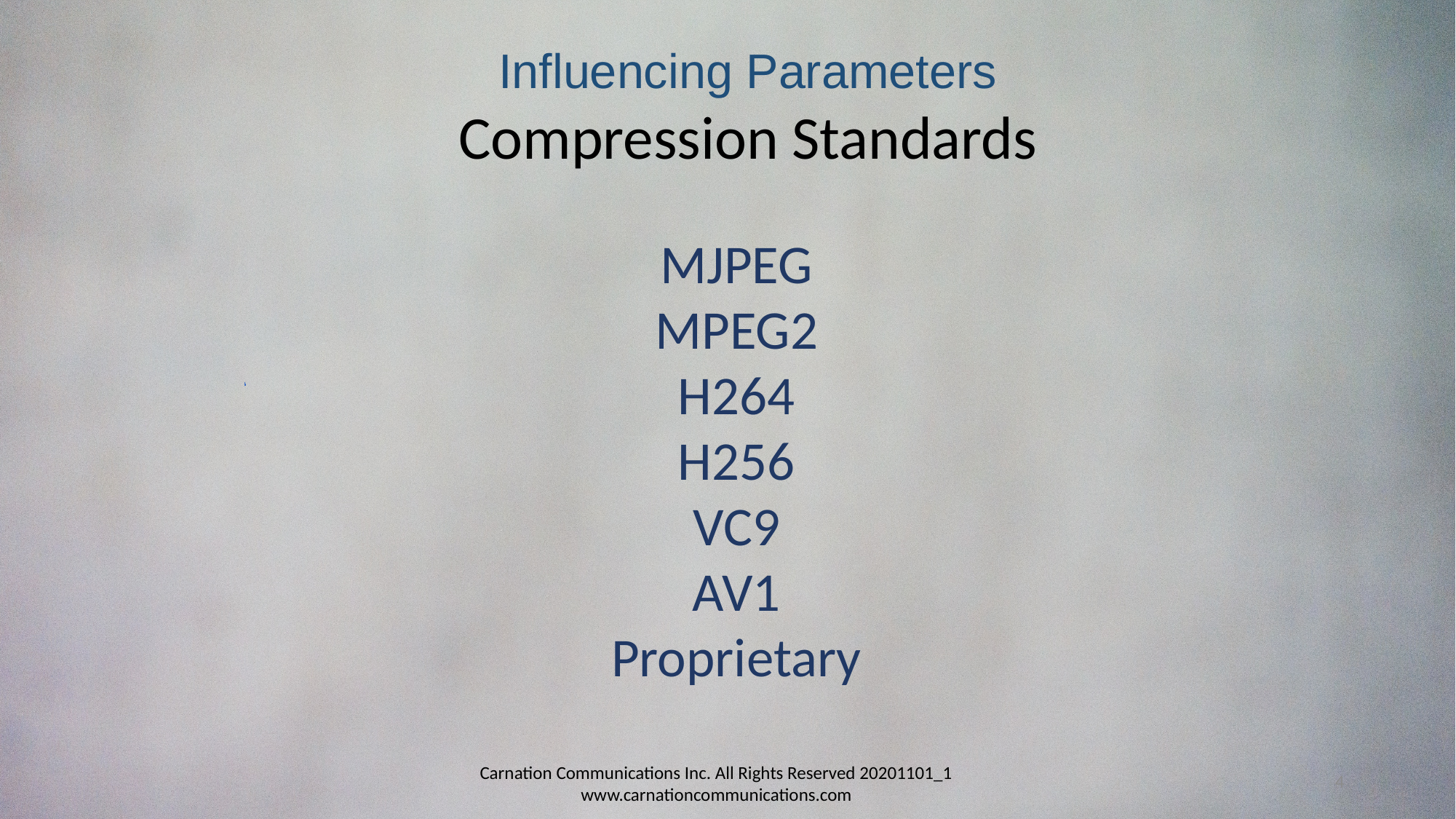

Influencing Parameters
Compression Standards
MJPEG
MPEG2
H264
H256
VC9
AV1
Proprietary
4
Carnation Communications Inc. All Rights Reserved 20201101_1 www.carnationcommunications.com